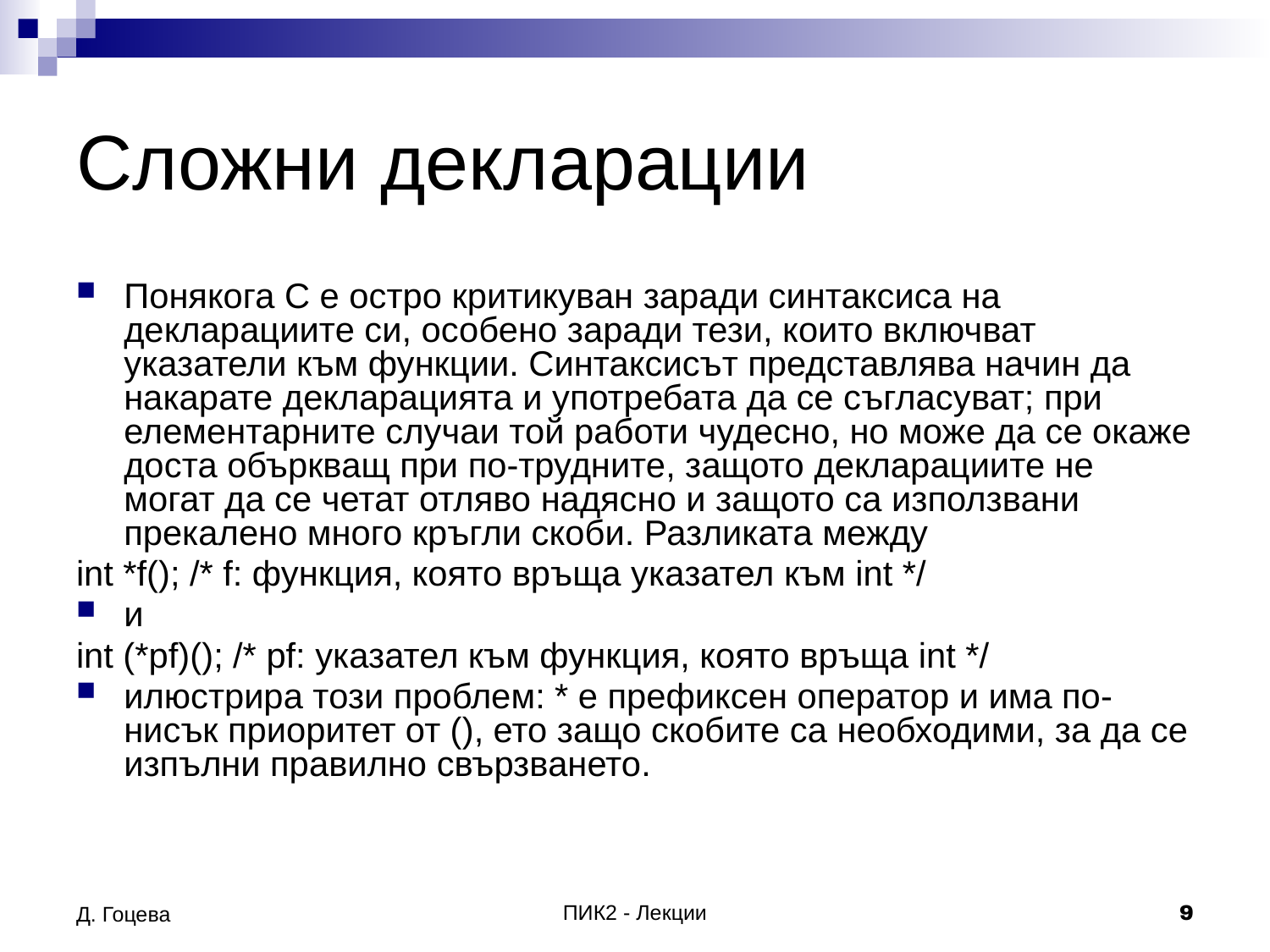

# Сложни декларации
Понякога С е остро критикуван заради синтаксиса на декларациите си, особено заради тези, които включват указатели към функции. Синтаксисът представлява начин да накарате декларацията и употребата да се съгласуват; при елементарните случаи той работи чудесно, но може да се окаже доста объркващ при по-трудните, защото декларациите не могат да се четат отляво надясно и защото са използвани прекалено много кръгли скоби. Разликата между
int *f(); /* f: функция, която връща указател към int */
и
int (*pf)(); /* pf: указател към функция, която връща int */
илюстрира този проблем: * е префиксен оператор и има по-нисък приоритет от (), ето защо скобите са необходими, за да се изпълни правилно свързването.
Д. Гоцева
ПИК2 - Лекции
9